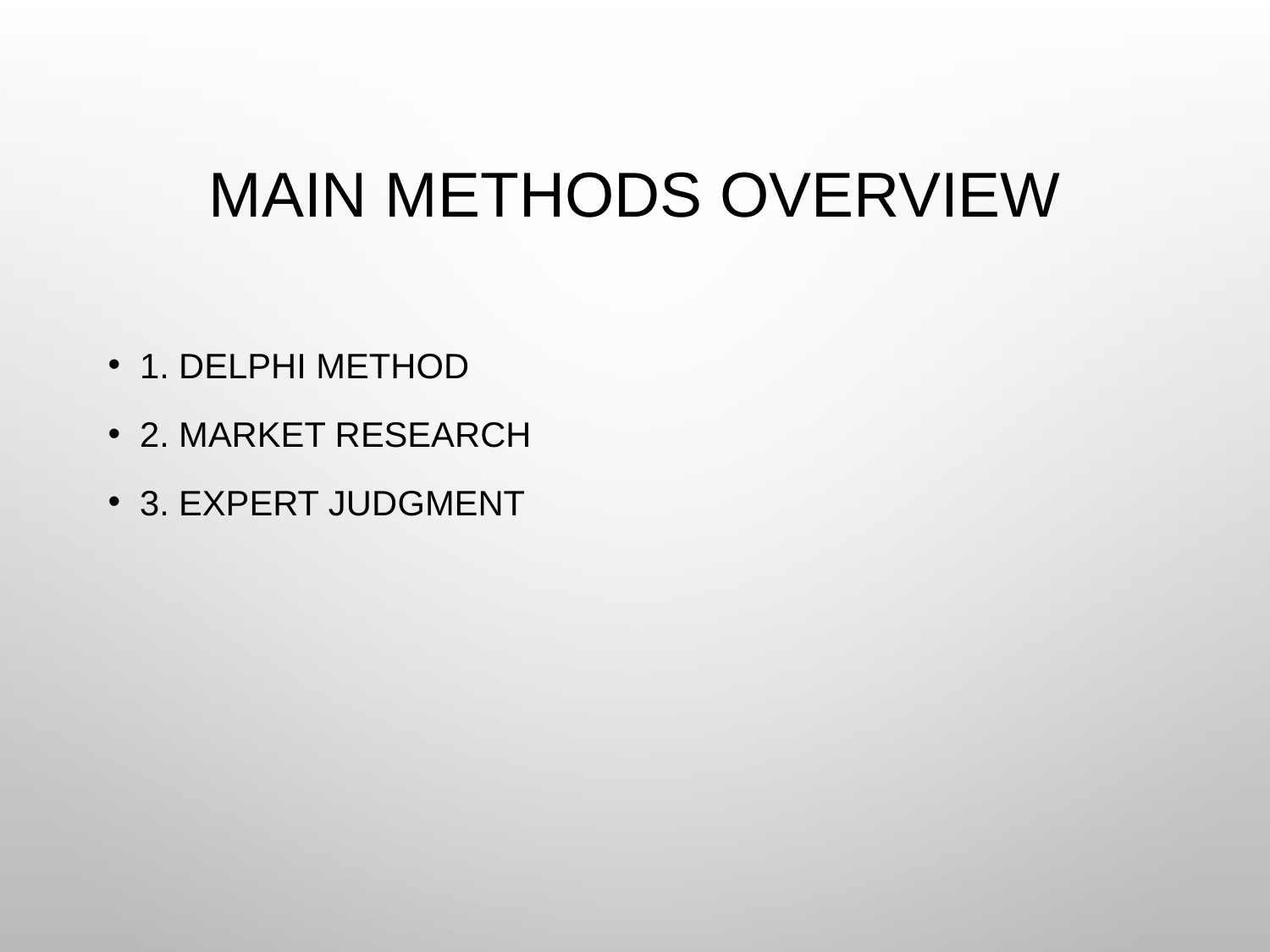

# Main Methods Overview
1. Delphi Method
2. Market Research
3. Expert Judgment